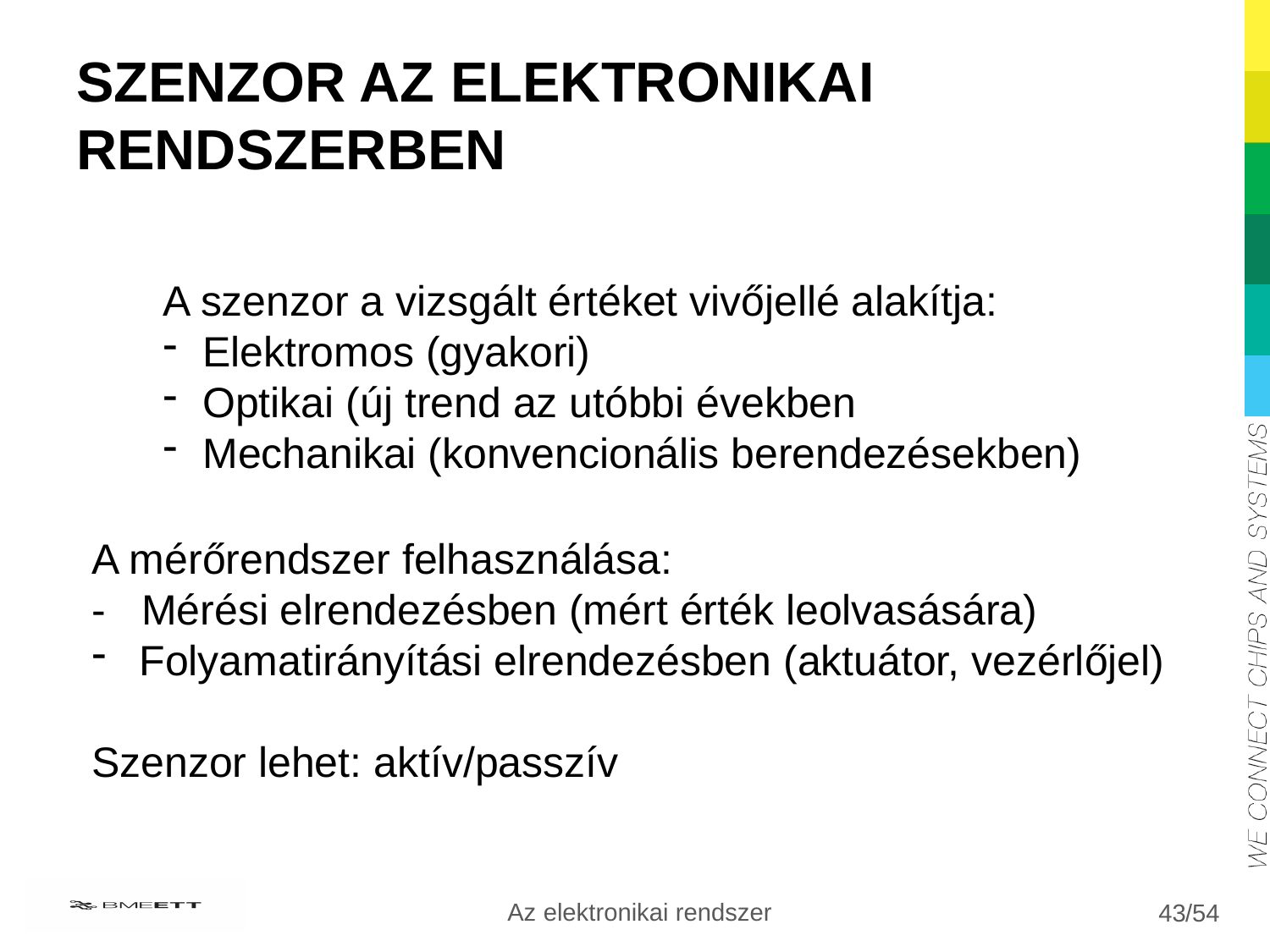

# SZENZOR AZ ELEKTRONIKAI RENDSZERBEN
A szenzor a vizsgált értéket vivőjellé alakítja:
Elektromos (gyakori)
Optikai (új trend az utóbbi években
Mechanikai (konvencionális berendezésekben)
A mérőrendszer felhasználása:
-   Mérési elrendezésben (mért érték leolvasására)
Folyamatirányítási elrendezésben (aktuátor, vezérlőjel)

Szenzor lehet: aktív/passzív
Az elektronikai rendszer
43